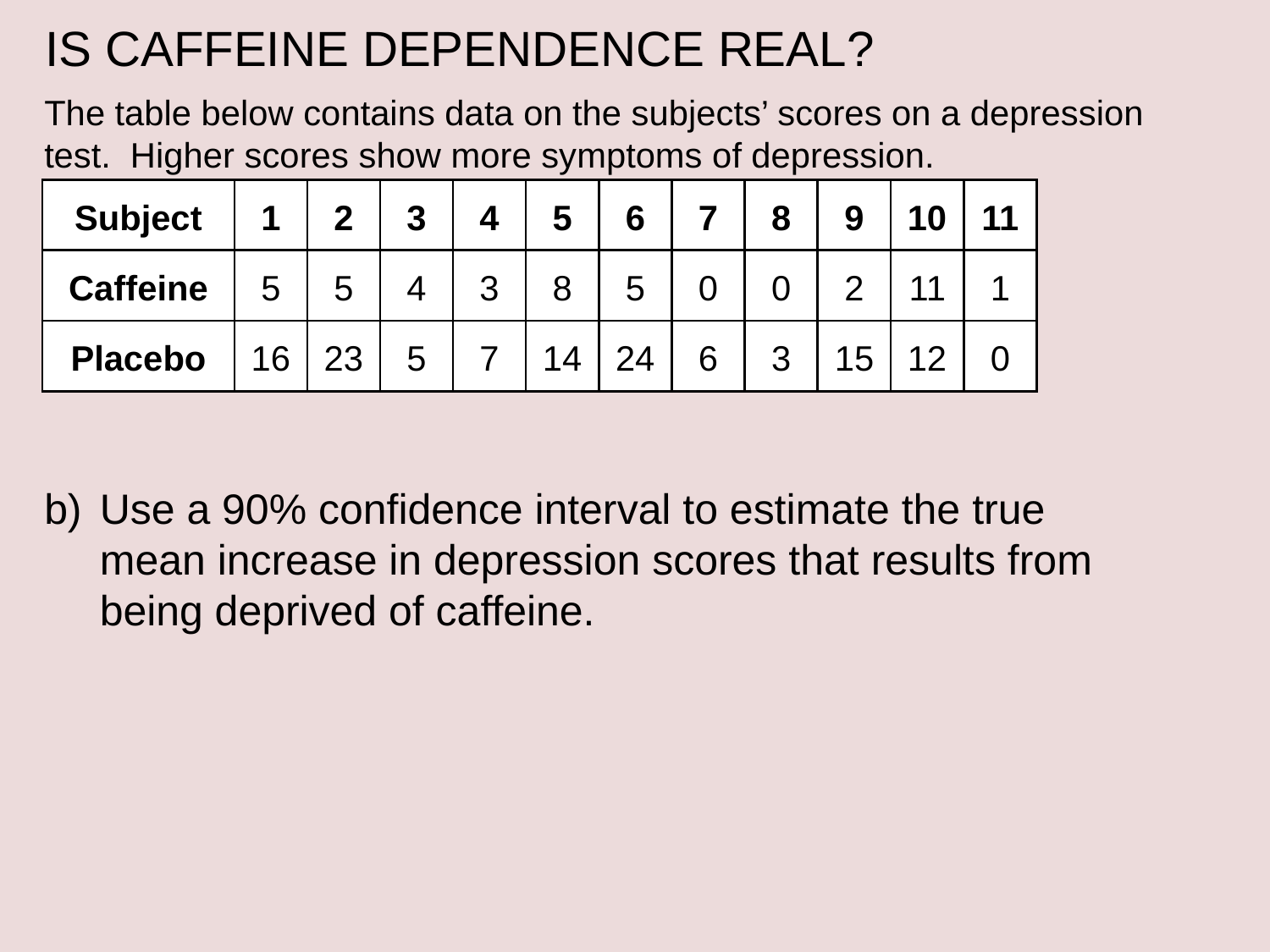

IS CAFFEINE DEPENDENCE REAL?
The table below contains data on the subjects’ scores on a depression test.  Higher scores show more symptoms of depression.
| Subject | 1 | 2 | 3 | 4 | 5 | 6 | 7 | 8 | 9 | 10 | 11 |
| --- | --- | --- | --- | --- | --- | --- | --- | --- | --- | --- | --- |
| Caffeine | 5 | 5 | 4 | 3 | 8 | 5 | 0 | 0 | 2 | 11 | 1 |
| Placebo | 16 | 23 | 5 | 7 | 14 | 24 | 6 | 3 | 15 | 12 | 0 |
b)	Use a 90% confidence interval to estimate the true mean increase in depression scores that results from being deprived of caffeine.